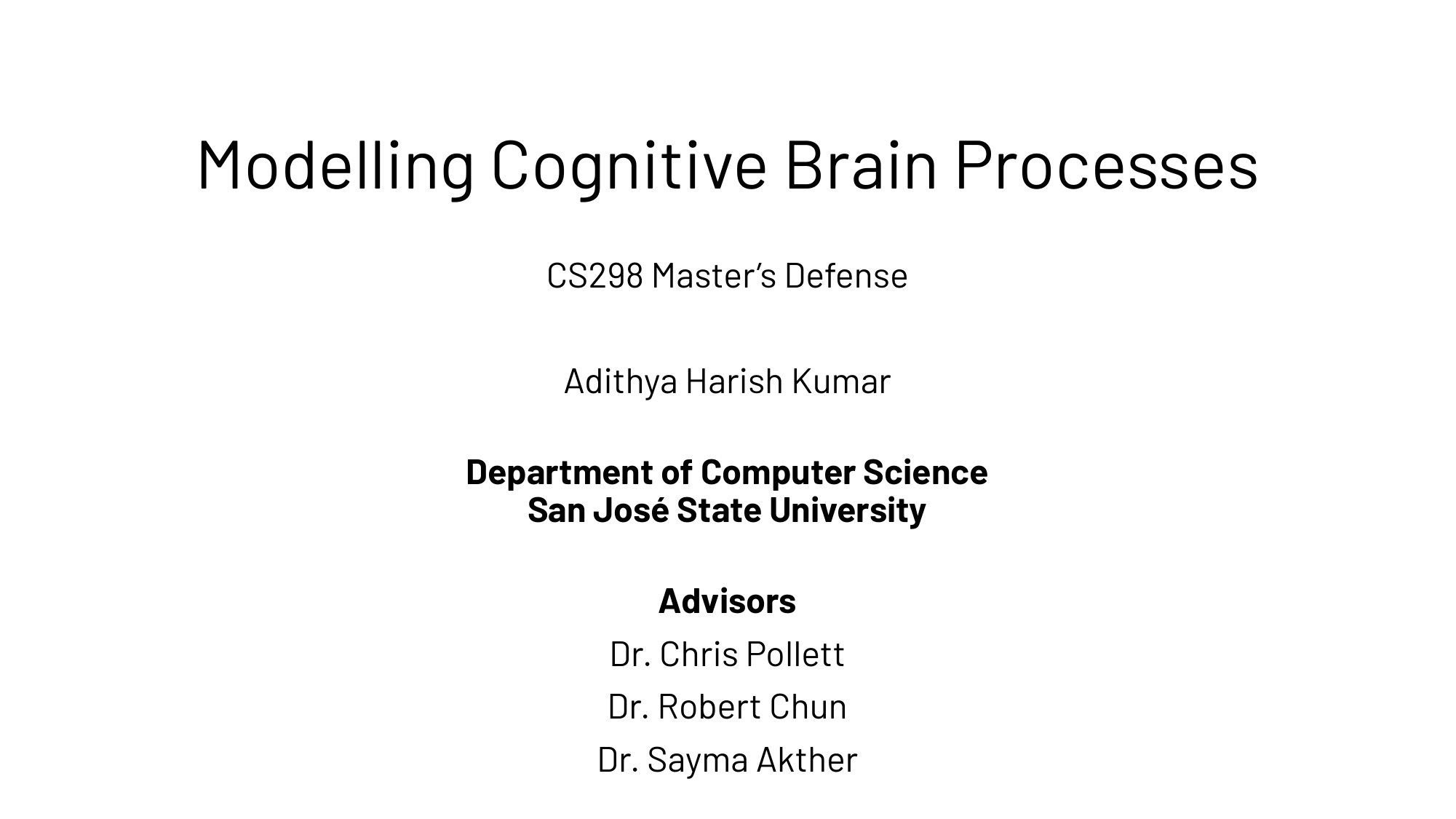

# Modelling Cognitive Brain Processes
CS298 Master’s Defense

Adithya Harish Kumar
Department of Computer Science
San José State University
Advisors
Dr. Chris Pollett
Dr. Robert Chun
Dr. Sayma Akther